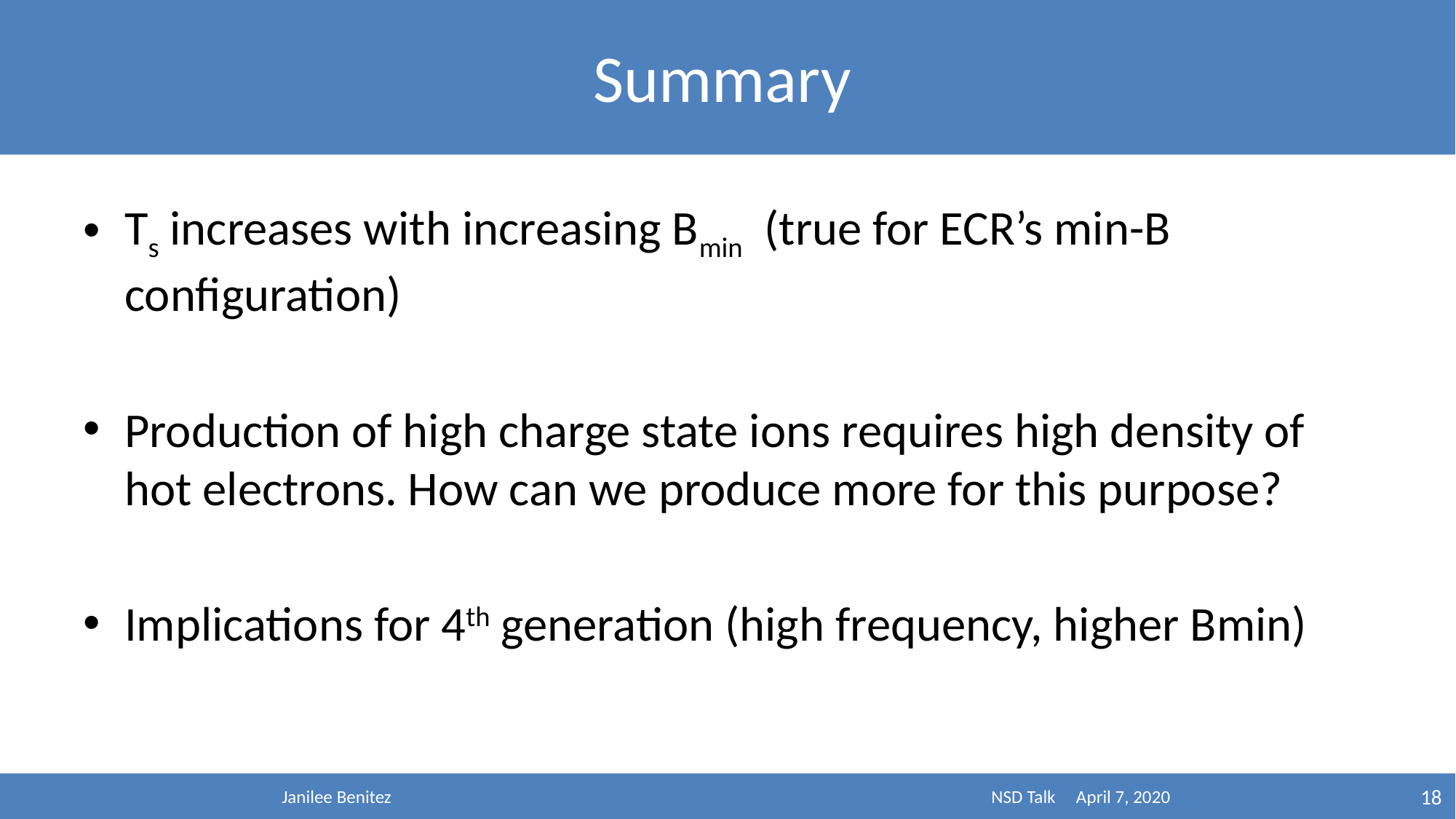

Summary
#
Ts increases with increasing Bmin  (true for ECR’s min-B configuration)

Production of high charge state ions requires high density of hot electrons. How can we produce more for this purpose?

Implications for 4th generation (high frequency, higher Bmin)
Janilee Benitez                                                                                                                                                NSD Talk     April 7, 2020
18